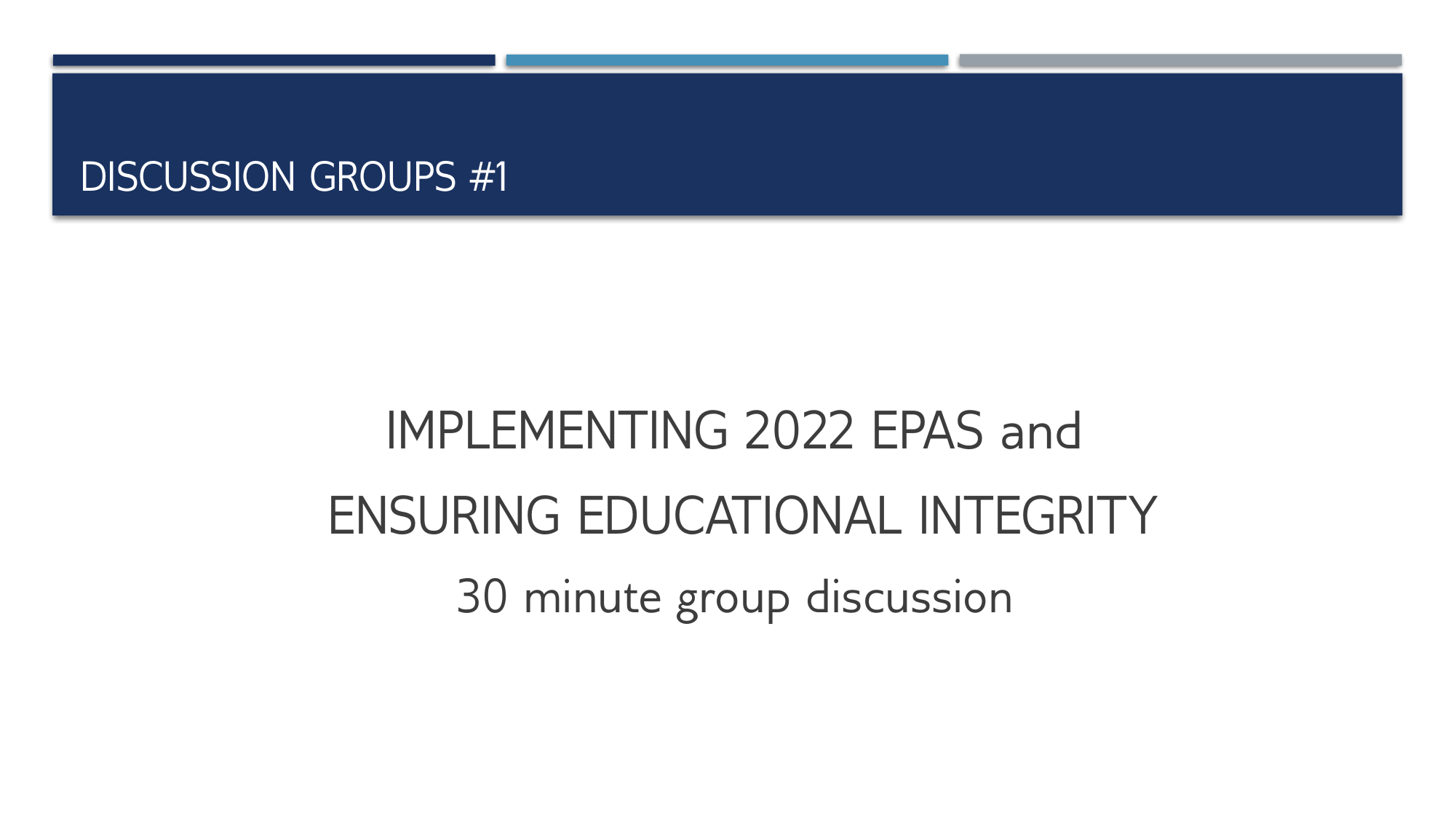

# Discussion Groups #1
IMPLEMENTING 2022 EPAS and
ENSURING EDUCATIONAL INTEGRITY
30 minute group discussion